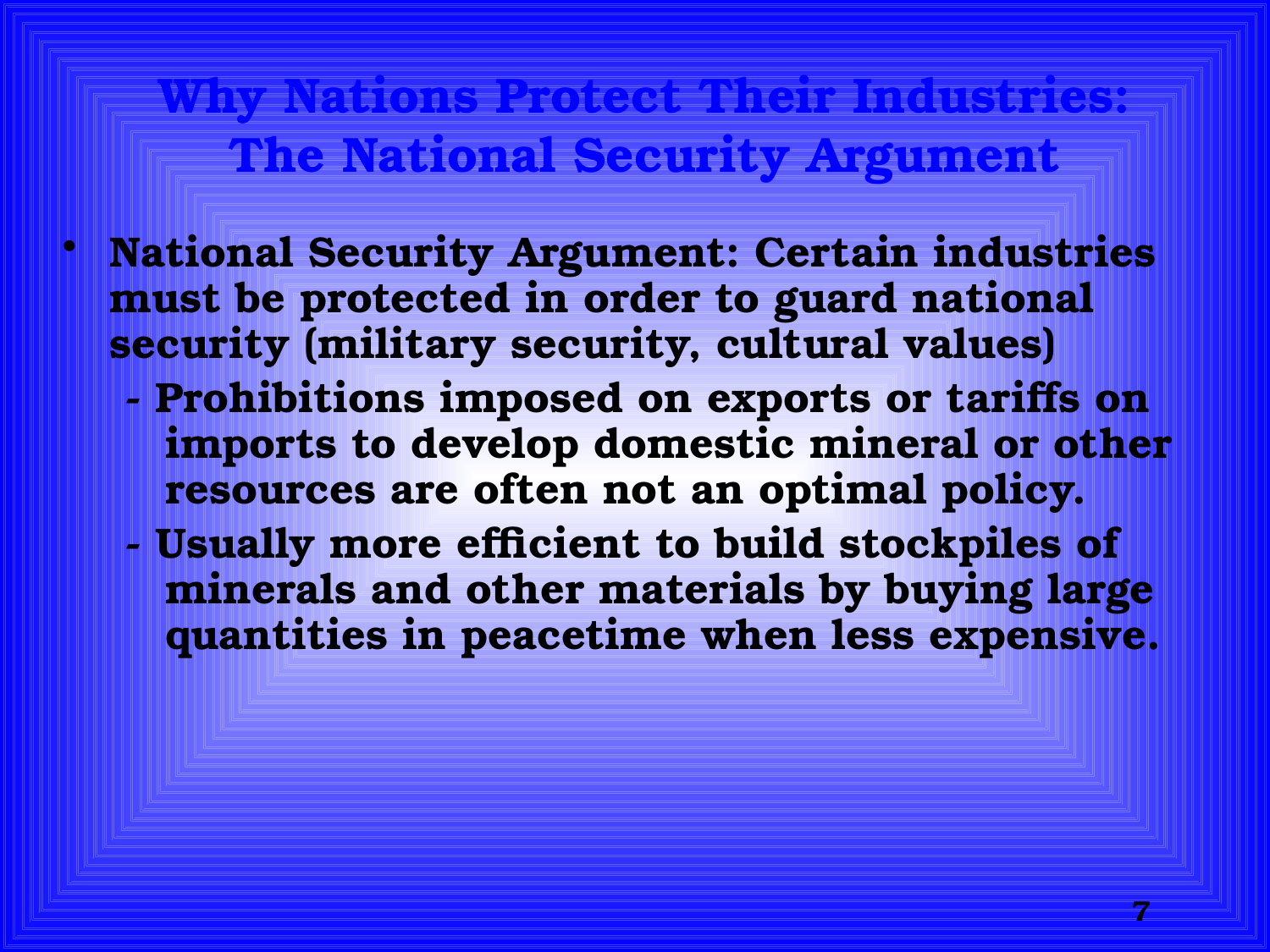

# Why Nations Protect Their Industries: The National Security Argument
National Security Argument: Certain industries must be protected in order to guard national security (military security, cultural values)
- Prohibitions imposed on exports or tariffs on imports to develop domestic mineral or other resources are often not an optimal policy.
- Usually more efficient to build stockpiles of minerals and other materials by buying large quantities in peacetime when less expensive.